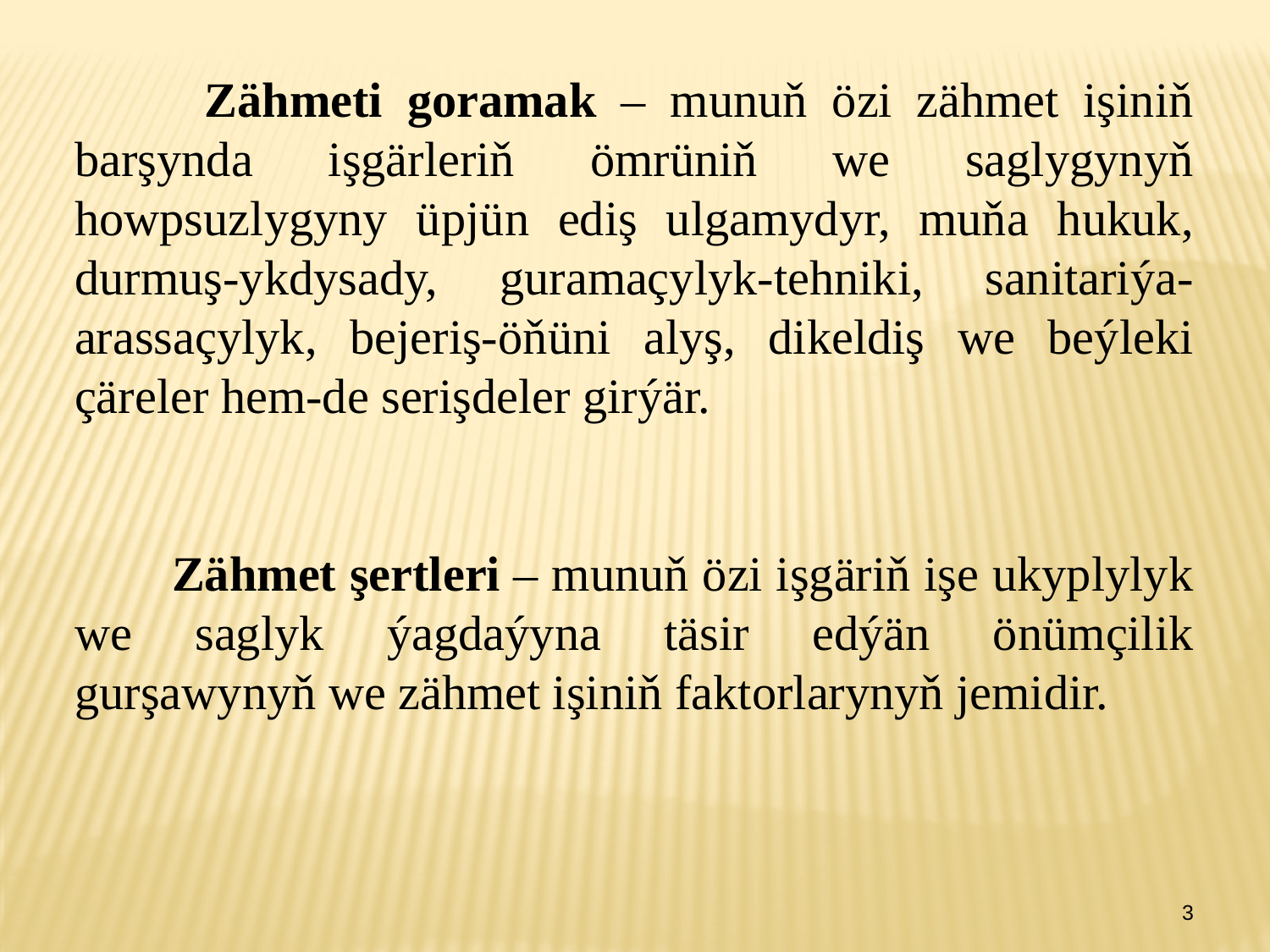

Zähmeti goramak – munuň özi zähmet işiniň barşynda işgärleriň ömrüniň we saglygynyň howpsuzlygyny üpjün ediş ulgamydyr, muňa hukuk, durmuş-ykdysady, guramaçylyk-tehniki, sanitariýa-arassaçylyk, bejeriş-öňüni alyş, dikeldiş we beýleki çäreler hem-de serişdeler girýär.

      Zähmet şertleri – munuň özi işgäriň işe ukyplylyk we saglyk ýagdaýyna täsir edýän önümçilik gurşawynyň we zähmet işiniň faktorlarynyň jemidir.

3